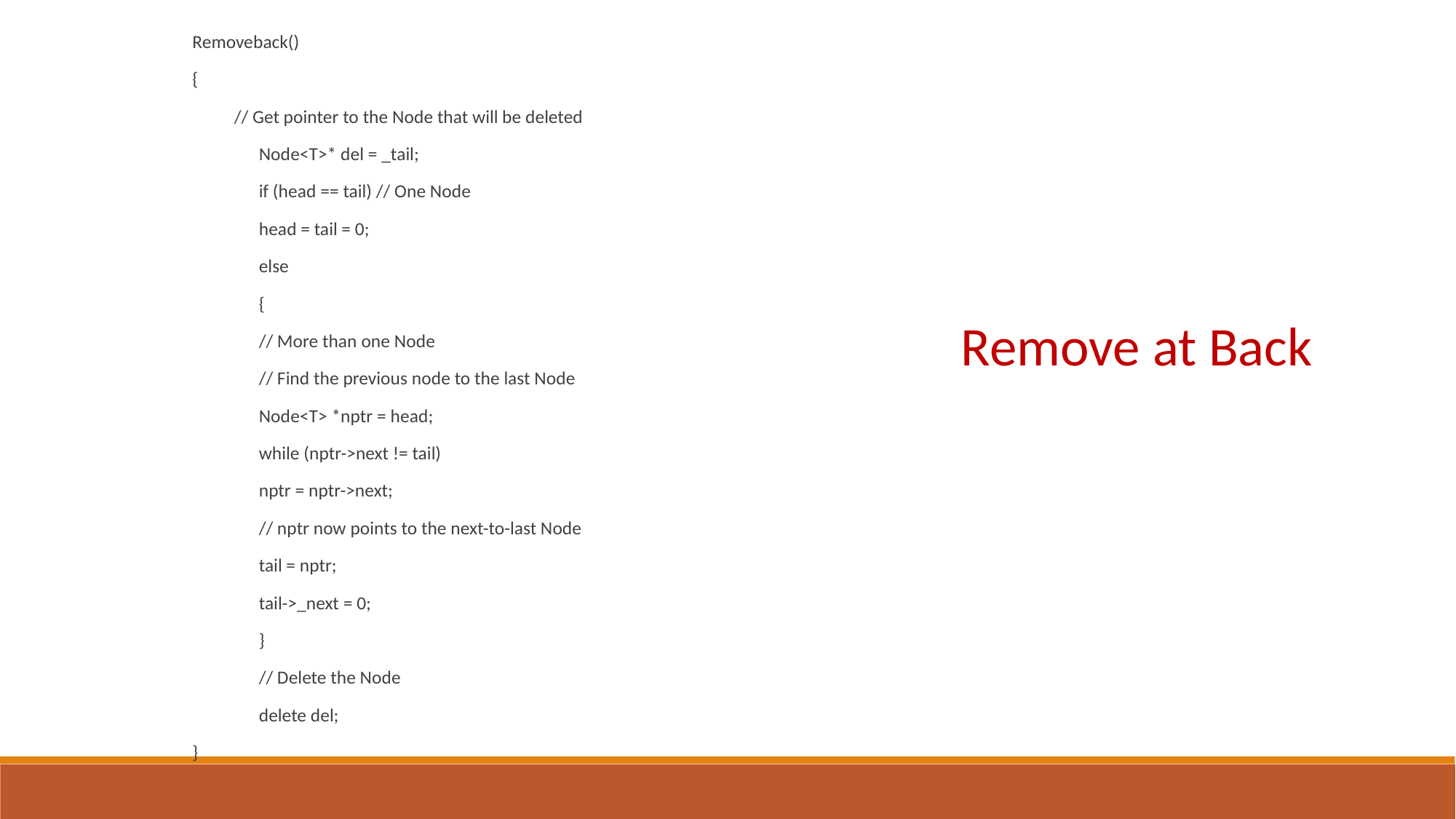

Removeback()
{
          // Get pointer to the Node that will be deleted
	Node<T>* del = _tail;
	if (head == tail) // One Node
		head = tail = 0;
	else
	{
		// More than one Node
		// Find the previous node to the last Node
		Node<T> *nptr = head;
		while (nptr->next != tail)
			nptr = nptr->next;
		// nptr now points to the next-to-last Node
		tail = nptr;
		tail->_next = 0;
	}
	// Delete the Node
	delete del;
}
Remove at Back